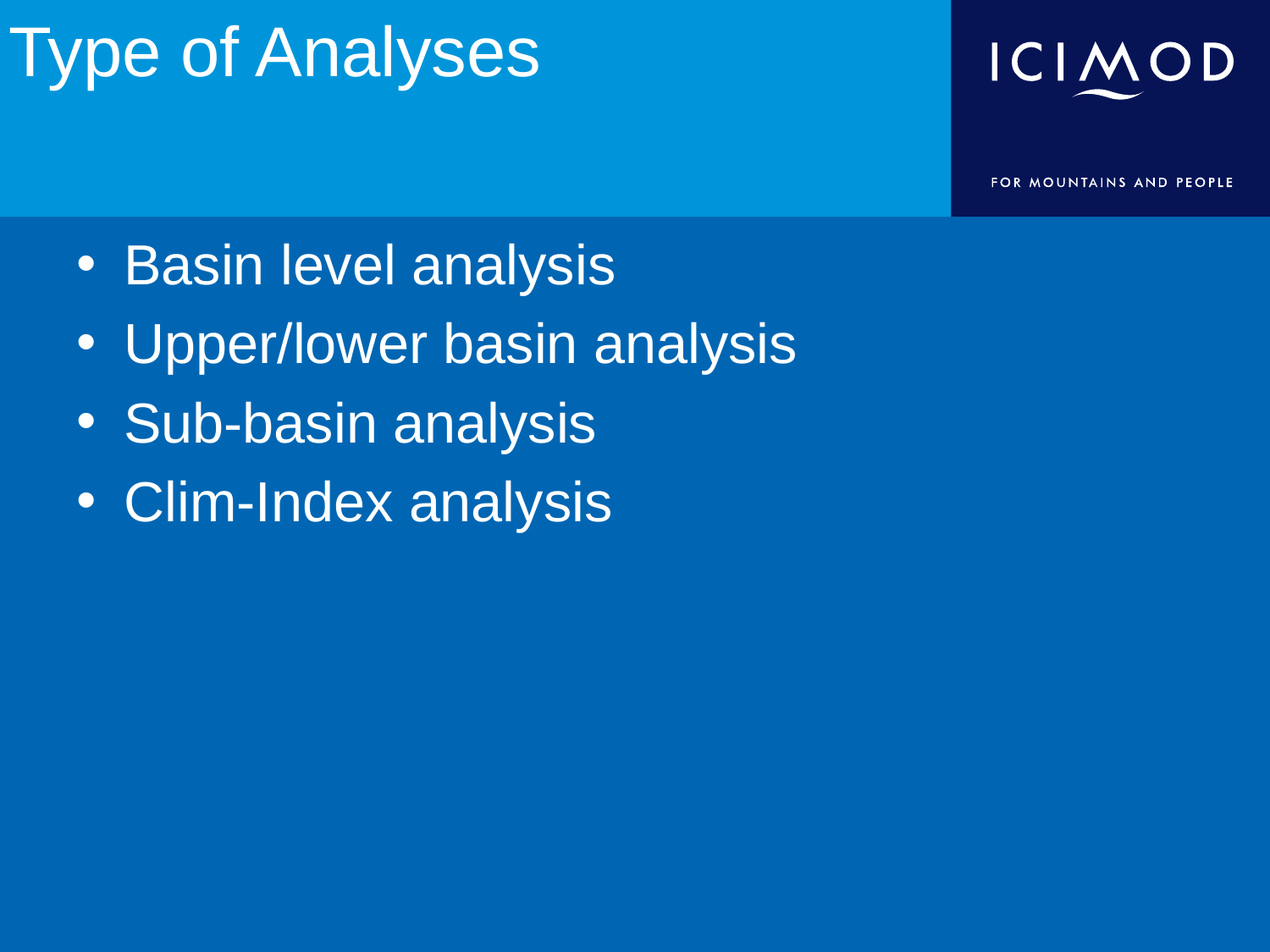

# Type of Analyses
Basin level analysis
Upper/lower basin analysis
Sub-basin analysis
Clim-Index analysis